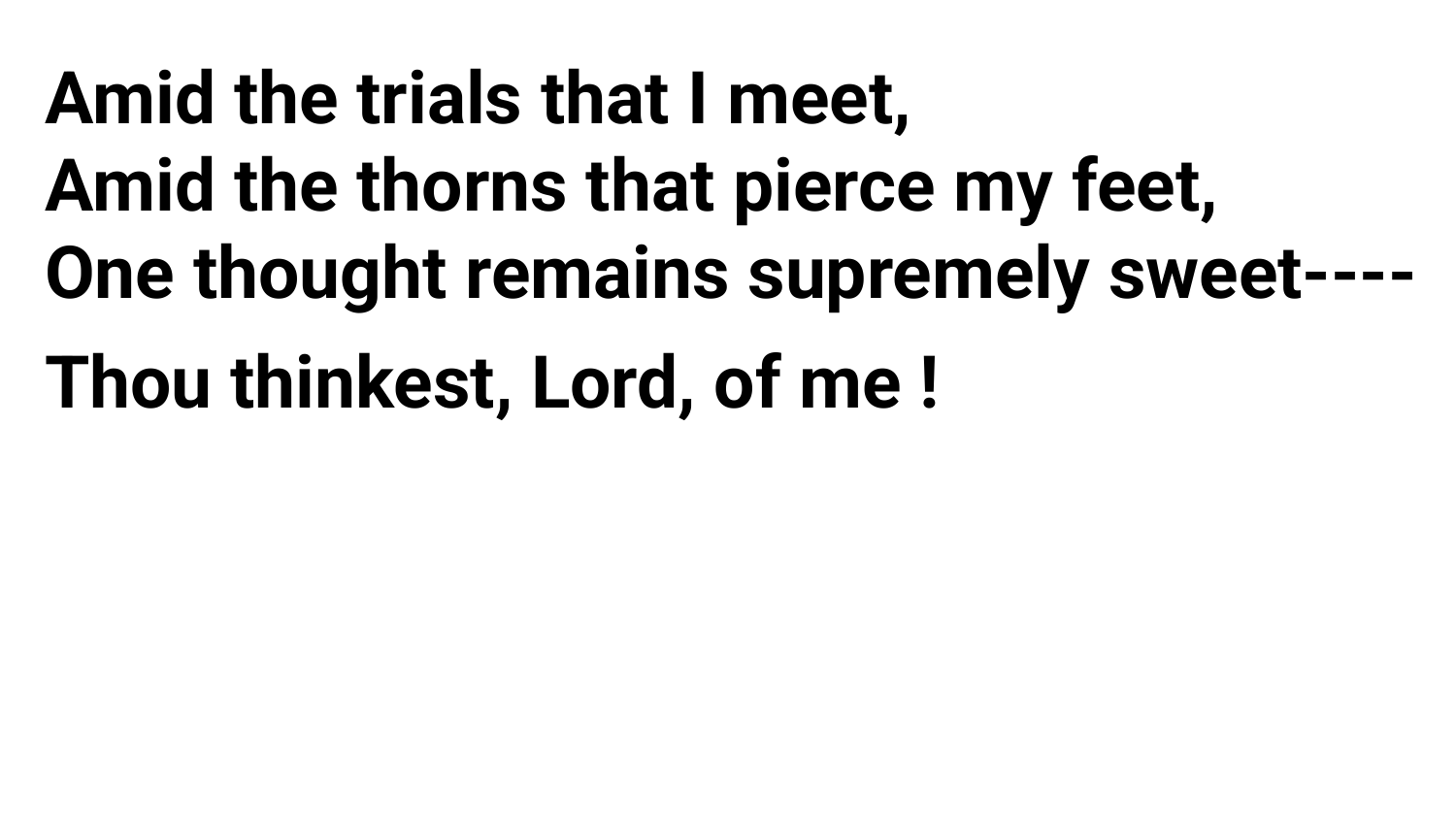

Amid the trials that I meet,
Amid the thorns that pierce my feet,
One thought remains supremely sweet----
Thou thinkest, Lord, of me !